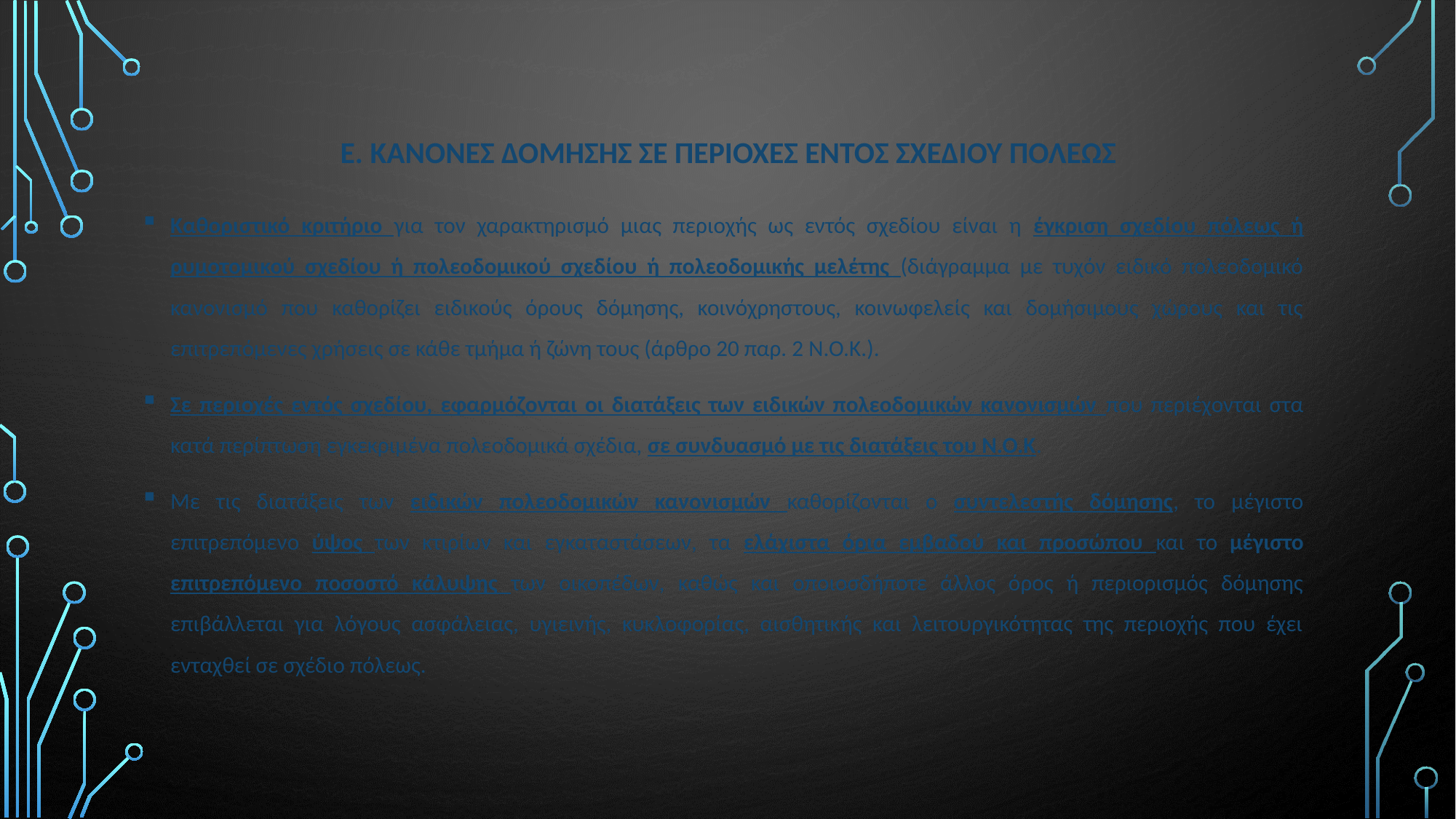

# Ε. ΚανΟνες δΟμησης σε περιοχΕς εντΟς σχεδΙου πΟλεως
Καθοριστικό κριτήριο για τον χαρακτηρισμό μιας περιοχής ως εντός σχεδίου είναι η έγκριση σχεδίου πόλεως ή ρυμοτομικού σχεδίου ή πολεοδομικού σχεδίου ή πολεοδομικής μελέτης (διάγραμμα με τυχόν ειδικό πολεοδομικό κανονισμό που καθορίζει ειδικούς όρους δόμησης, κοινόχρηστους, κοινωφελείς και δομήσιμους χώρους και τις επιτρεπόμενες χρήσεις σε κάθε τμήμα ή ζώνη τους (άρθρο 20 παρ. 2 Ν.Ο.Κ.).
Σε περιοχές εντός σχεδίου, εφαρμόζονται οι διατάξεις των ειδικών πολεοδομικών κανονισμών που περιέχονται στα κατά περίπτωση εγκεκριμένα πολεοδομικά σχέδια, σε συνδυασμό με τις διατάξεις του Ν.Ο.Κ.
Με τις διατάξεις των ειδικών πολεοδομικών κανονισμών καθορίζονται ο συντελεστής δόμησης, το μέγιστο επιτρεπόμενο ύψος των κτιρίων και εγκαταστάσεων, τα ελάχιστα όρια εμβαδού και προσώπου και το μέγιστο επιτρεπόμενο ποσοστό κάλυψης των οικοπέδων, καθώς και οποιοσδήποτε άλλος όρος ή περιορισμός δόμησης επιβάλλεται για λόγους ασφάλειας, υγιεινής, κυκλοφορίας, αισθητικής και λειτουργικότητας της περιοχής που έχει ενταχθεί σε σχέδιο πόλεως.